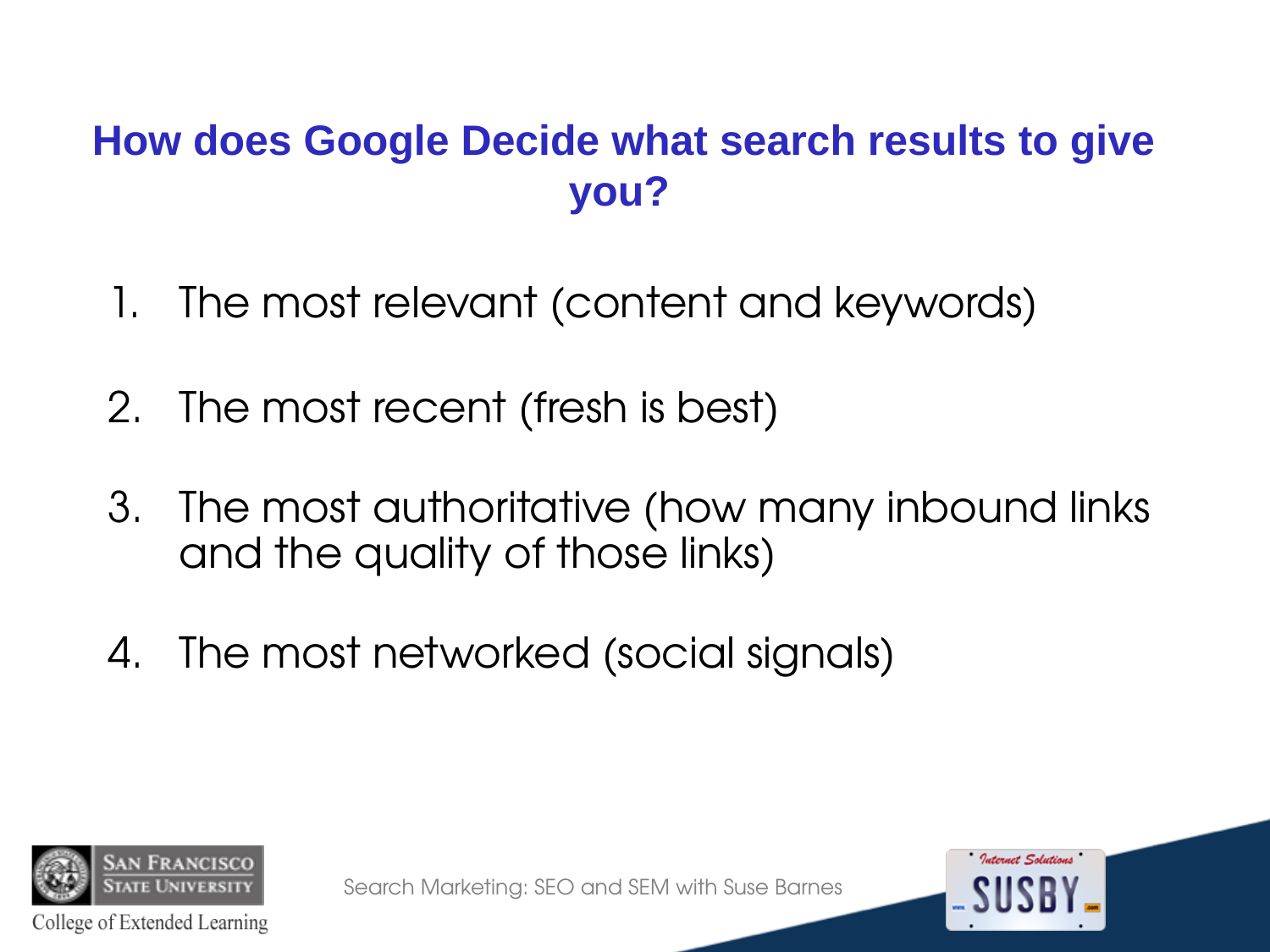

# How does Google Decide what search results to give you?
The most relevant (content and keywords)
The most recent (fresh is best)
The most authoritative (how many inbound links and the quality of those links)
The most networked (social signals)